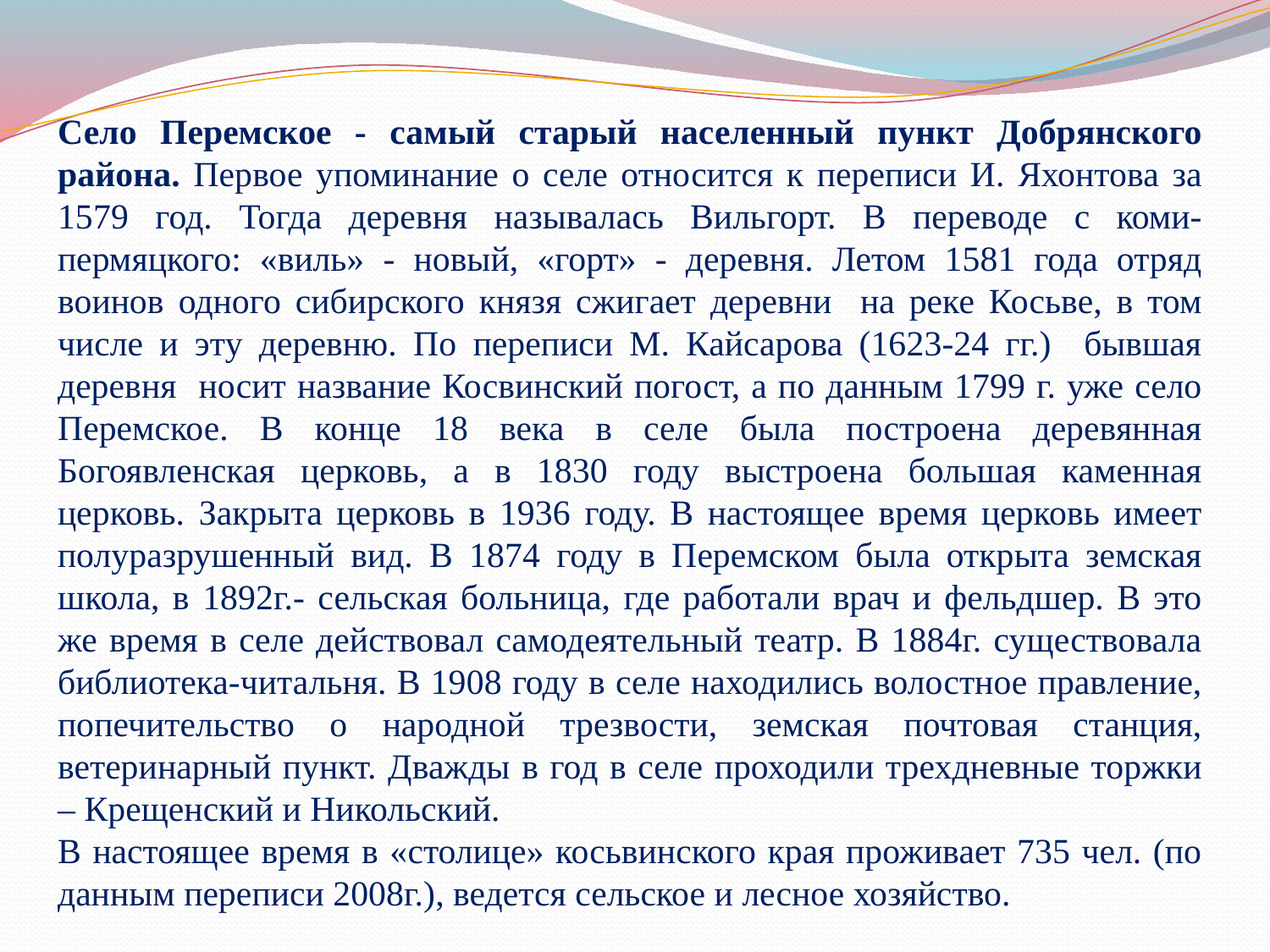

Село Перемское - самый старый населенный пункт Добрянского района. Первое упоминание о селе относится к переписи И. Яхонтова за 1579 год. Тогда деревня называлась Вильгорт. В переводе с коми-пермяцкого: «виль» - новый, «горт» - деревня. Летом 1581 года отряд воинов одного сибирского князя сжигает деревни  на реке Косьве, в том числе и эту деревню. По переписи М. Кайсарова (1623-24 гг.)  бывшая деревня  носит название Косвинский погост, а по данным 1799 г. уже село Перемское. В конце 18 века в селе была построена деревянная Богоявленская церковь, а в 1830 году выстроена большая каменная церковь. Закрыта церковь в 1936 году. В настоящее время церковь имеет полуразрушенный вид. В 1874 году в Перемском была открыта земская школа, в 1892г.- сельская больница, где работали врач и фельдшер. В это же время в селе действовал самодеятельный театр. В 1884г. существовала библиотека-читальня. В 1908 году в селе находились волостное правление, попечительство о народной трезвости, земская почтовая станция, ветеринарный пункт. Дважды в год в селе проходили трехдневные торжки – Крещенский и Никольский.
В настоящее время в «столице» косьвинского края проживает 735 чел. (по данным переписи 2008г.), ведется сельское и лесное хозяйство.